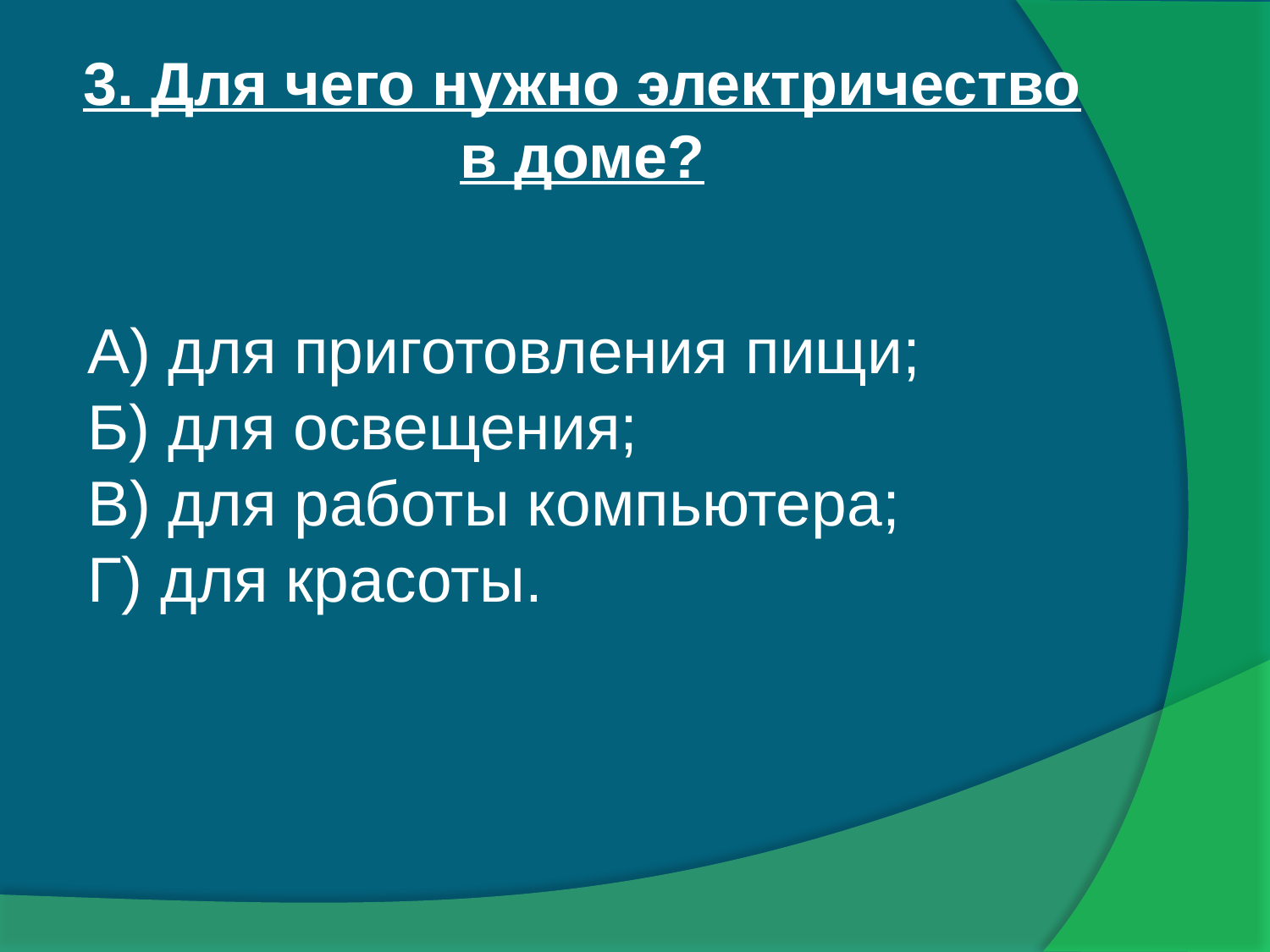

# 3. Для чего нужно электричество в доме?

А) для приготовления пищи;
Б) для освещения;
В) для работы компьютера;
Г) для красоты.